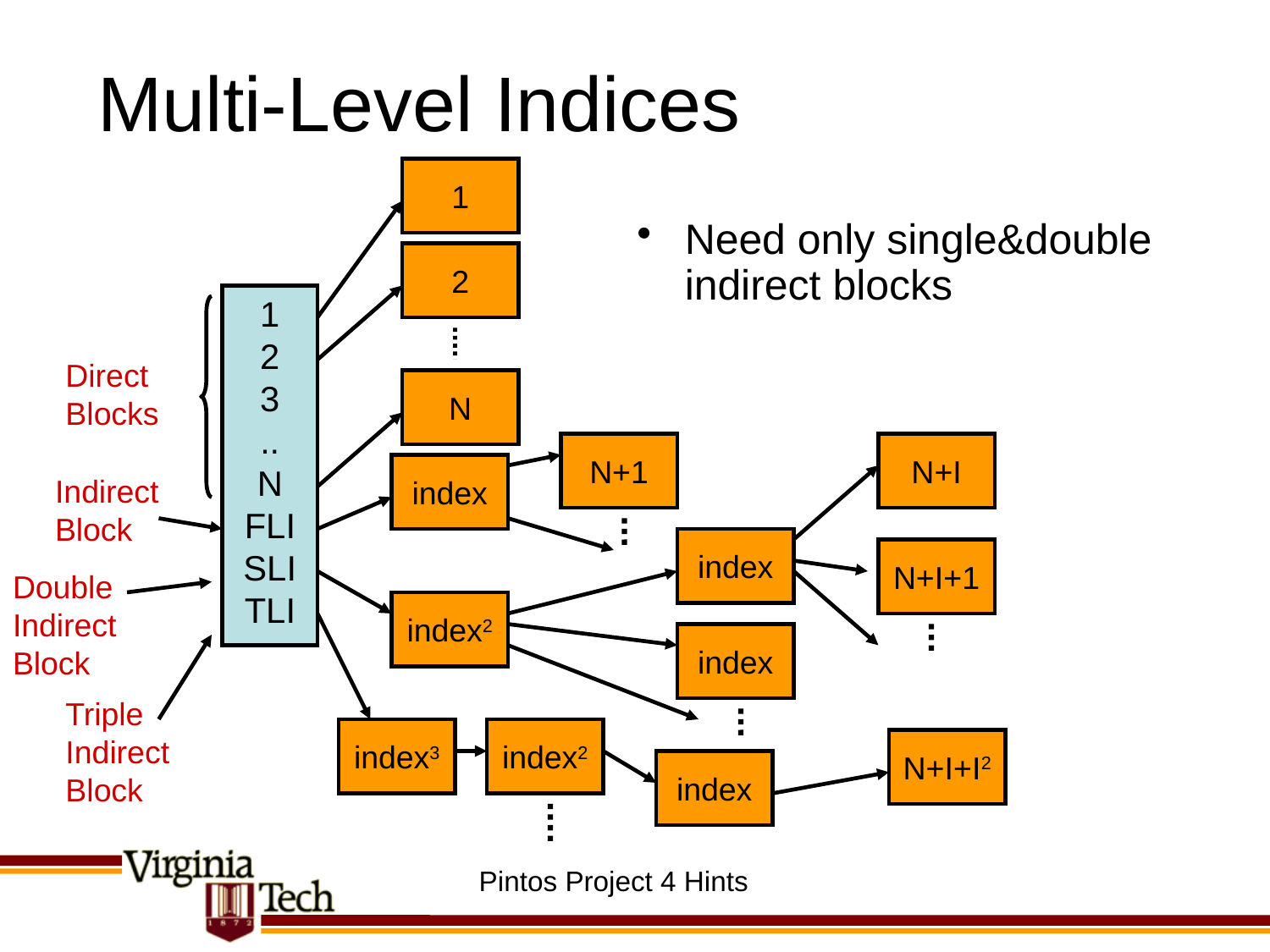

# Multi-Level Indices
1

Need only single&double indirect blocks
2
1
2
3
..
N
FLI
SLI
TLI

Direct
Blocks
N

N+1
N+I
index

Indirect
Block

index
N+I+1
Double
Indirect
Block

index2

index

Triple
Indirect
Block

index3
index2
N+I+I2

index

Pintos Project 4 Hints